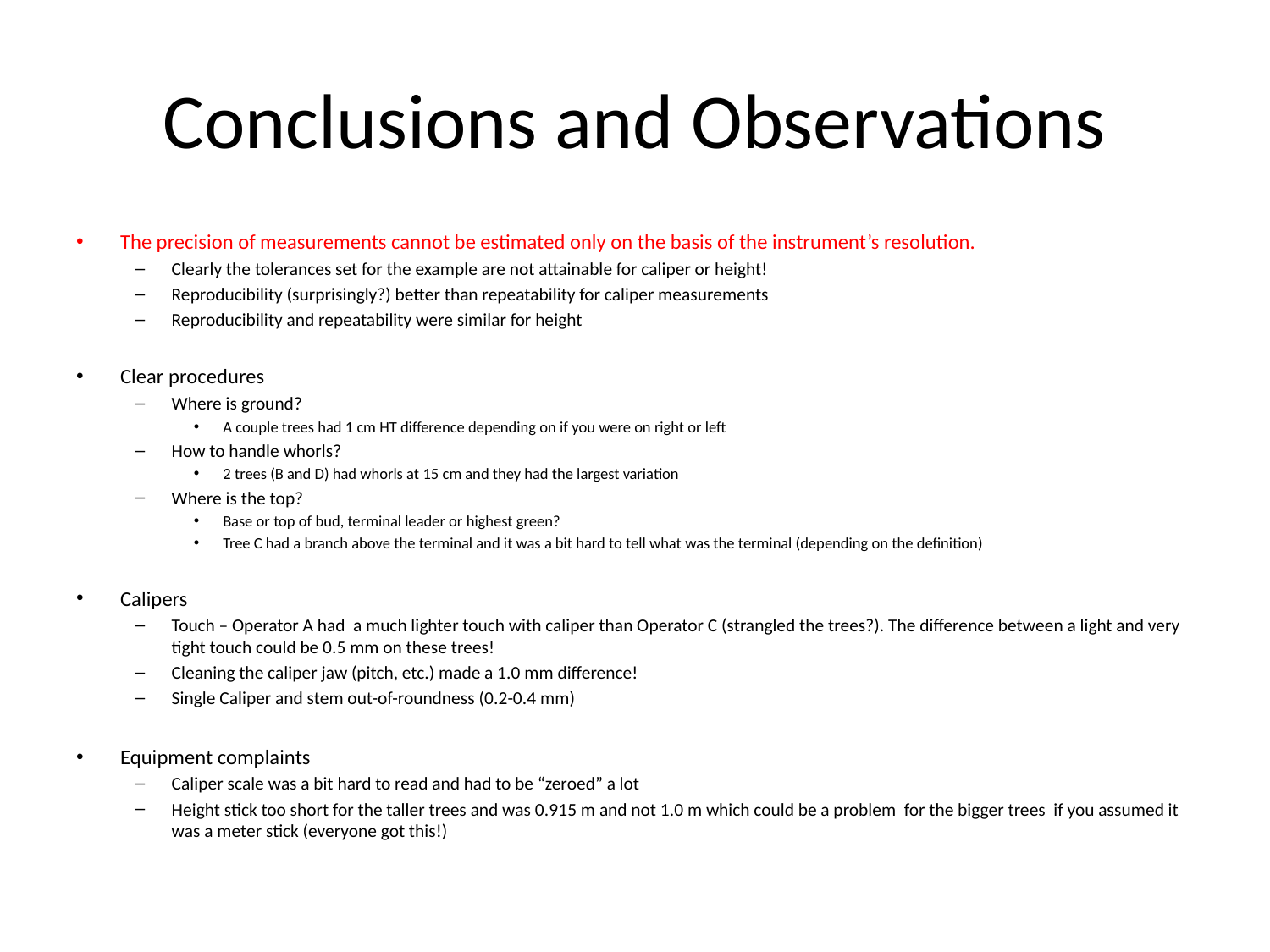

# Conclusions and Observations
The precision of measurements cannot be estimated only on the basis of the instrument’s resolution.
Clearly the tolerances set for the example are not attainable for caliper or height!
Reproducibility (surprisingly?) better than repeatability for caliper measurements
Reproducibility and repeatability were similar for height

Clear procedures
Where is ground?
A couple trees had 1 cm HT difference depending on if you were on right or left
How to handle whorls?
2 trees (B and D) had whorls at 15 cm and they had the largest variation
Where is the top?
Base or top of bud, terminal leader or highest green?
Tree C had a branch above the terminal and it was a bit hard to tell what was the terminal (depending on the definition)

Calipers
Touch – Operator A had  a much lighter touch with caliper than Operator C (strangled the trees?). The difference between a light and very tight touch could be 0.5 mm on these trees!
Cleaning the caliper jaw (pitch, etc.) made a 1.0 mm difference!
Single Caliper and stem out-of-roundness (0.2-0.4 mm)

Equipment complaints
Caliper scale was a bit hard to read and had to be “zeroed” a lot
Height stick too short for the taller trees and was 0.915 m and not 1.0 m which could be a problem  for the bigger trees  if you assumed it was a meter stick (everyone got this!)